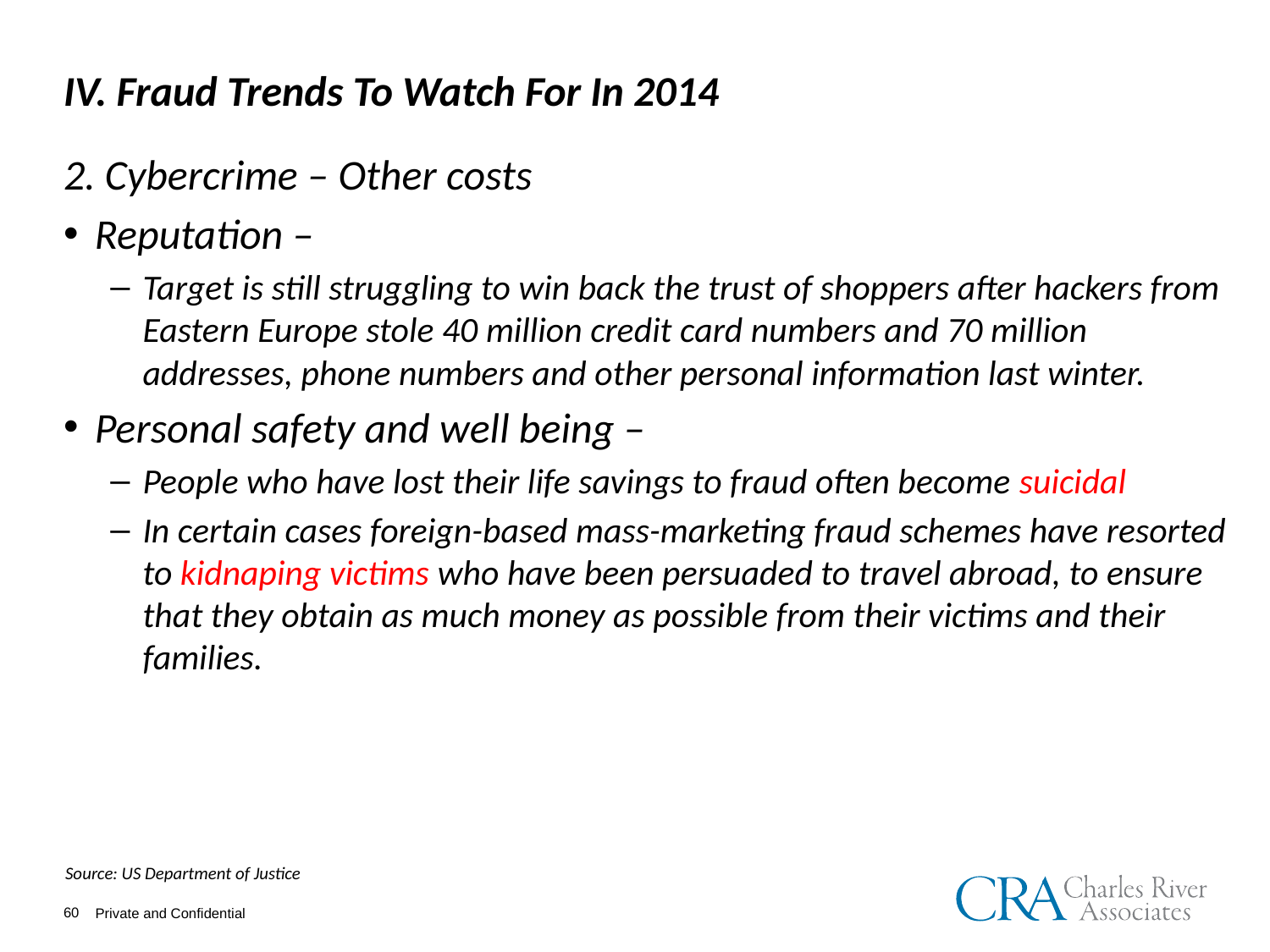

IV. Fraud Trends To Watch For In 2014
2. Cybercrime – Other costs
Reputation –
Target is still struggling to win back the trust of shoppers after hackers from Eastern Europe stole 40 million credit card numbers and 70 million addresses, phone numbers and other personal information last winter.
Personal safety and well being –
People who have lost their life savings to fraud often become suicidal
In certain cases foreign-based mass-marketing fraud schemes have resorted to kidnaping victims who have been persuaded to travel abroad, to ensure that they obtain as much money as possible from their victims and their families.

Source: US Department of Justice
60